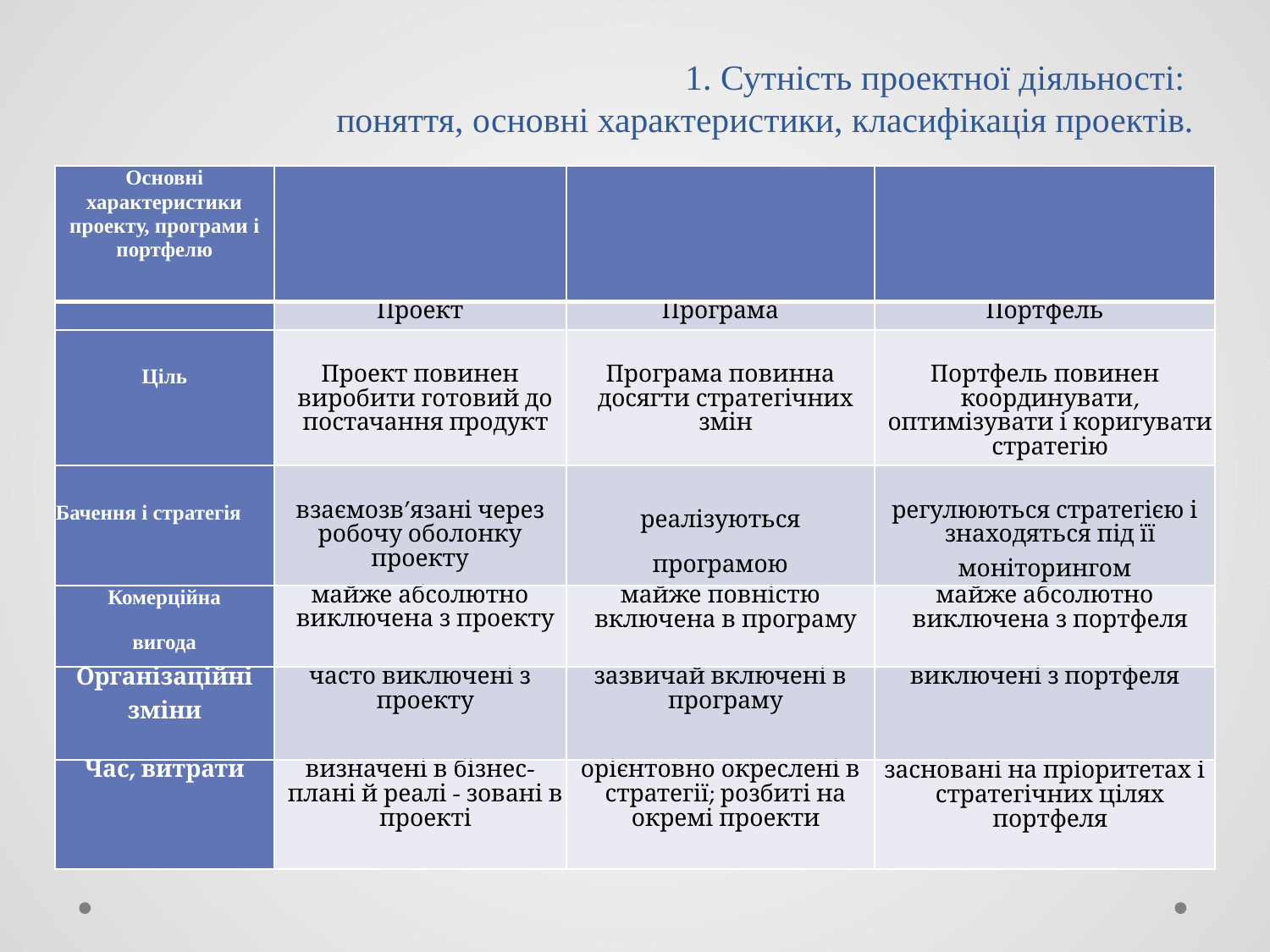

# 1. Сутність проектної діяльності: поняття, основні характеристики, класифікація проектів.
| Основні характеристики проекту, програми і портфелю |  |  |  |
| --- | --- | --- | --- |
|  | Проект | Програма | Портфель |
| Ціль | Проект повинен виробити готовий до постачання продукт | Програма повин­на досягти стратегічних змін | Портфель повинен координувати, оптимізувати і коригувати стратегію |
| Бачення і стратегія | взаємозв’язані через робочу оболонку проекту | реалізуються програмою | регулюються стратегією і знаходяться під її моніторингом |
| Комерційна вигода | майже абсолютно виключена з проекту | майже повністю включена в програму | майже абсолютно виключена з портфеля |
| Організаційні зміни | часто виключені з проекту | зазвичай включені в програму | виключені з портфеля |
| Час, витрати | визначені в біз­нес-плані й реалі - зовані в проекті | орієнтовно окреслені в стратегії; розбиті на окремі проекти | засновані на пріоритетах і стратегічних цілях портфеля |